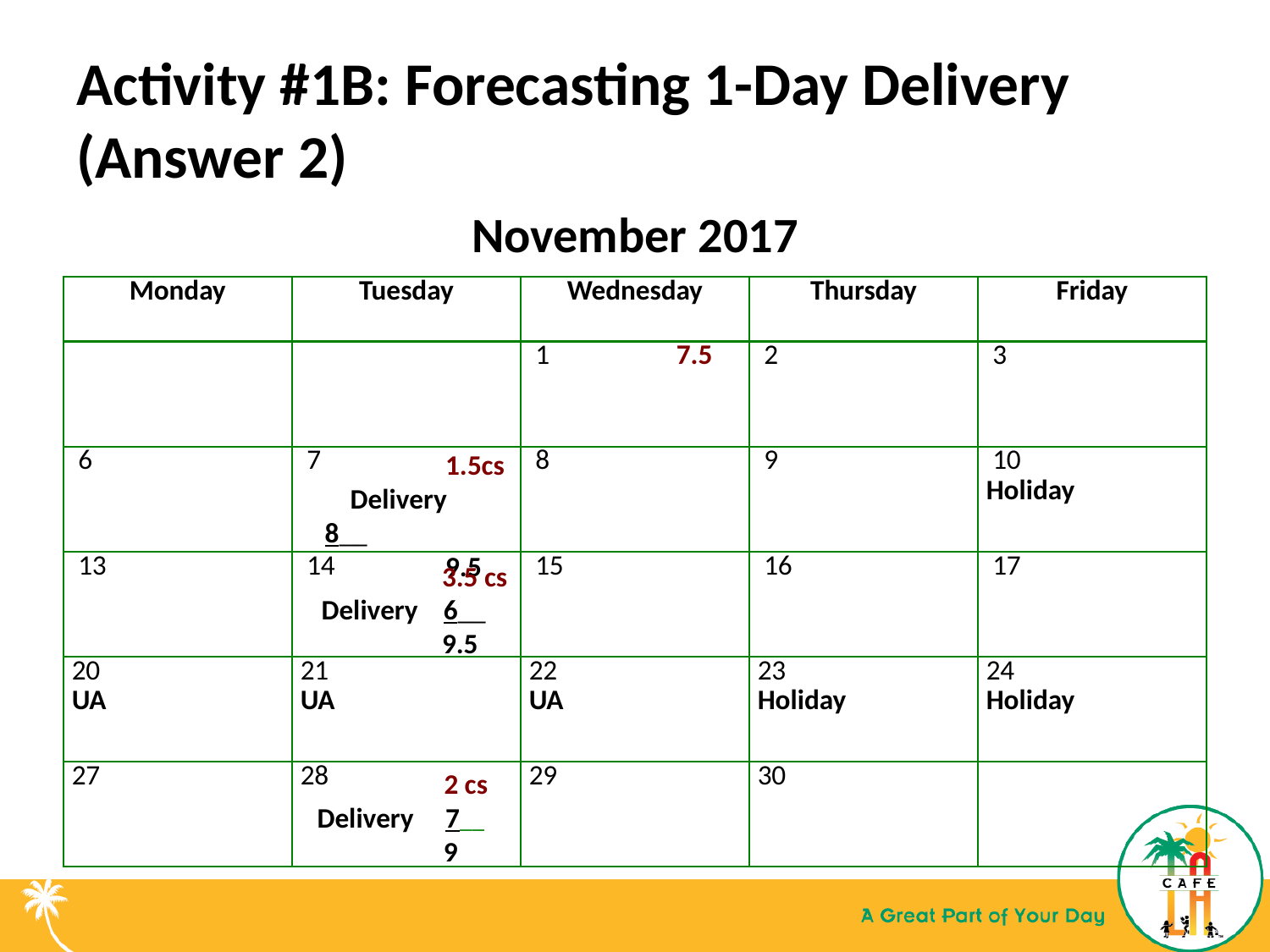

# Activity #1B: Forecasting 1-Day Delivery (Answer 2)
November 2017
| Monday | Tuesday | Wednesday | Thursday | Friday |
| --- | --- | --- | --- | --- |
|  |  | 1 7.5 | 2 | 3 |
| 6 | 7 | 8 | 9 | 10 Holiday |
| 13 | 14 | 15 | 16 | 17 |
| 20 UA | 21 UA | 22 UA | 23 Holiday | 24 Holiday |
| 27 | 28 | 29 | 30 |  |
                   1.5cs      Delivery    8__
                   9.5
                   3.5 cs
Delivery    6__
                   9.5
                    2 cs
Delivery     7__
                       9